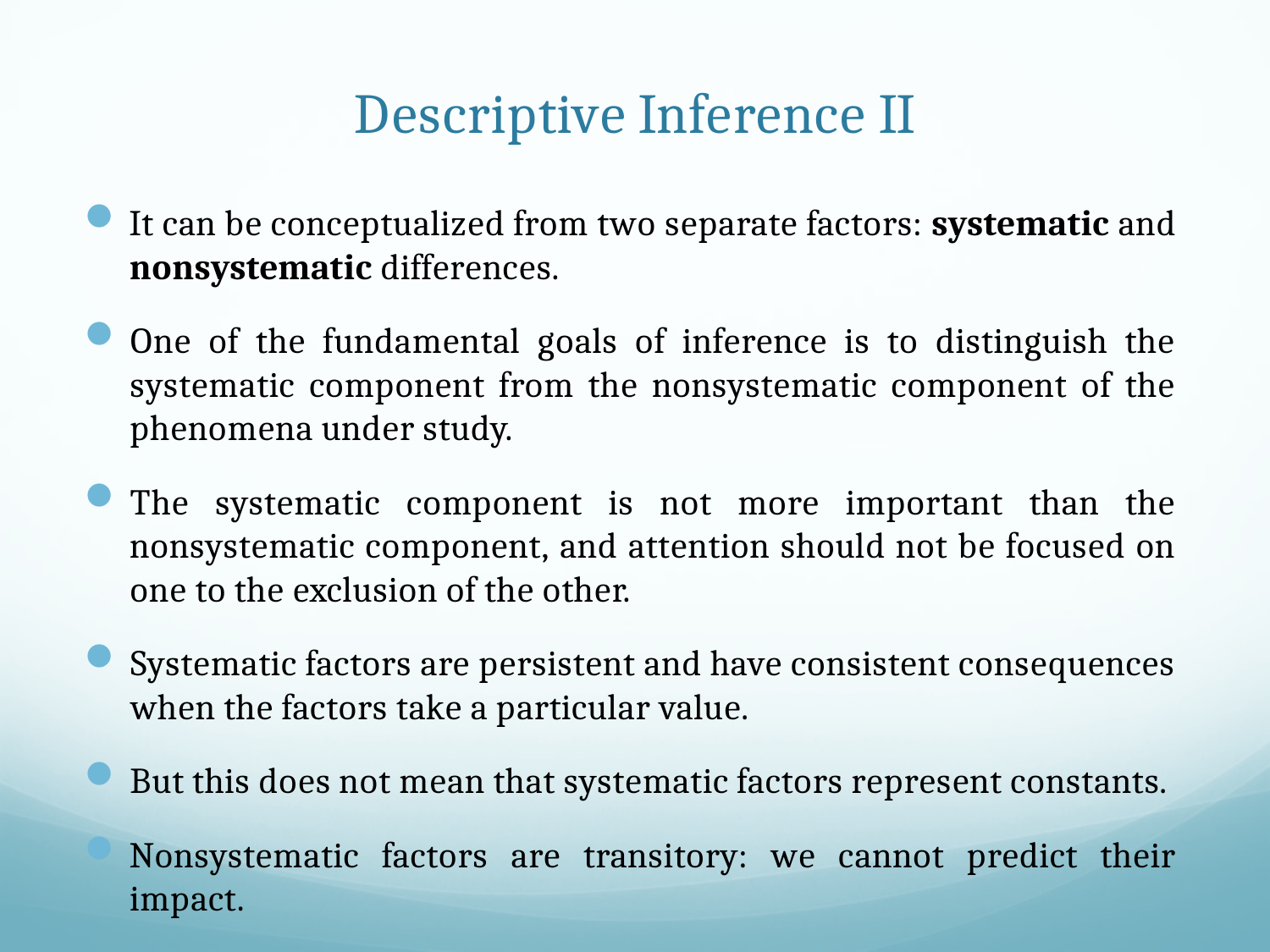

# Descriptive Inference II
It can be conceptualized from two separate factors: systematic and nonsystematic differences.
One of the fundamental goals of inference is to distinguish the systematic component from the nonsystematic component of the phenomena under study.
The systematic component is not more important than the nonsystematic component, and attention should not be focused on one to the exclusion of the other.
Systematic factors are persistent and have consistent consequences when the factors take a particular value.
But this does not mean that systematic factors represent constants.
Nonsystematic factors are transitory: we cannot predict their impact.